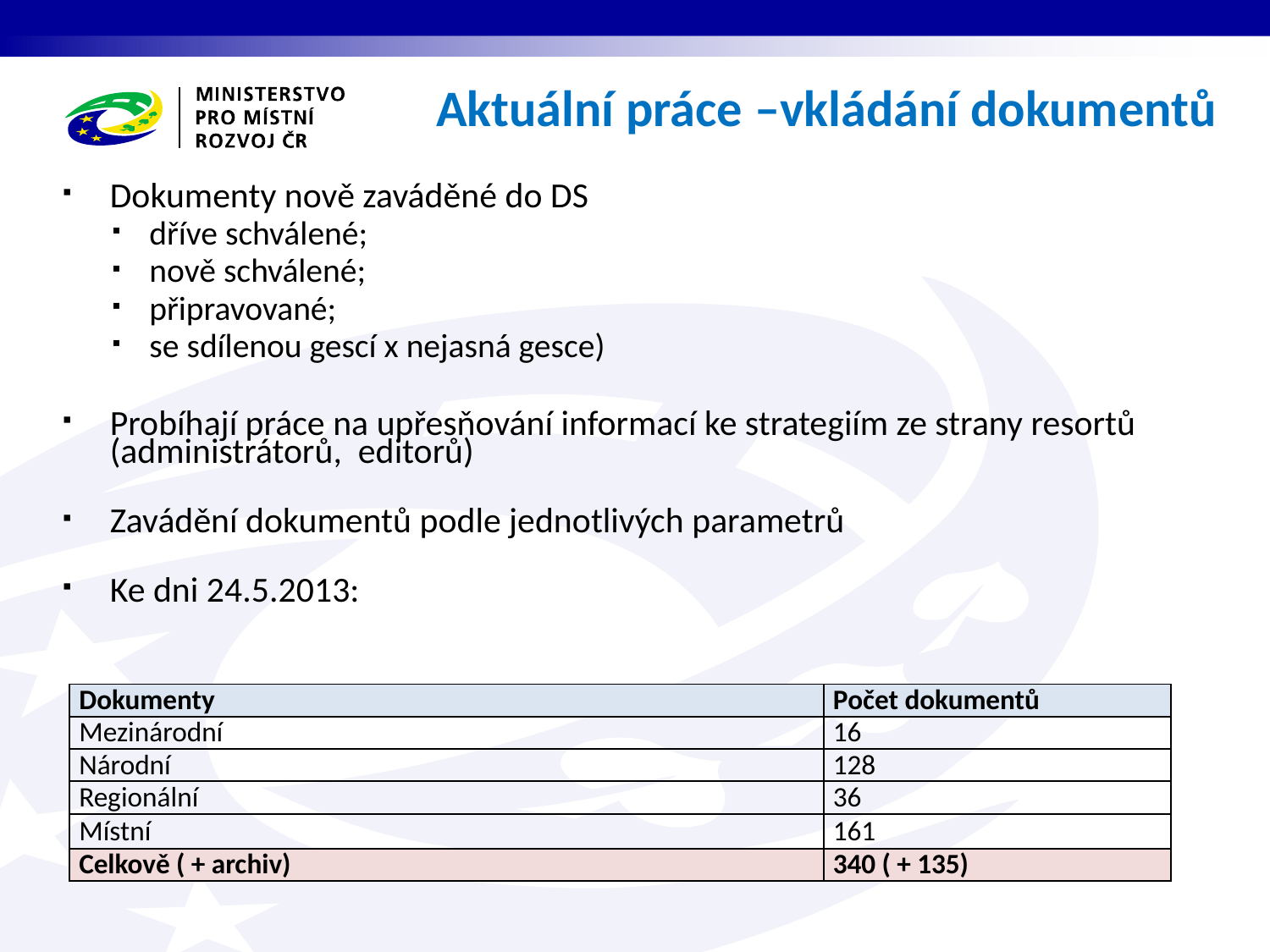

# Aktuální práce –vkládání dokumentů
Dokumenty nově zaváděné do DS
dříve schválené;
nově schválené;
připravované;
se sdílenou gescí x nejasná gesce)

Probíhají práce na upřesňování informací ke strategiím ze strany resortů (administrátorů,  editorů)

Zavádění dokumentů podle jednotlivých parametrů

Ke dni 24.5.2013:

| Dokumenty | Počet dokumentů |
| --- | --- |
| Mezinárodní | 16 |
| Národní | 128 |
| Regionální | 36 |
| Místní | 161 |
| Celkově ( + archiv) | 340 ( + 135) |